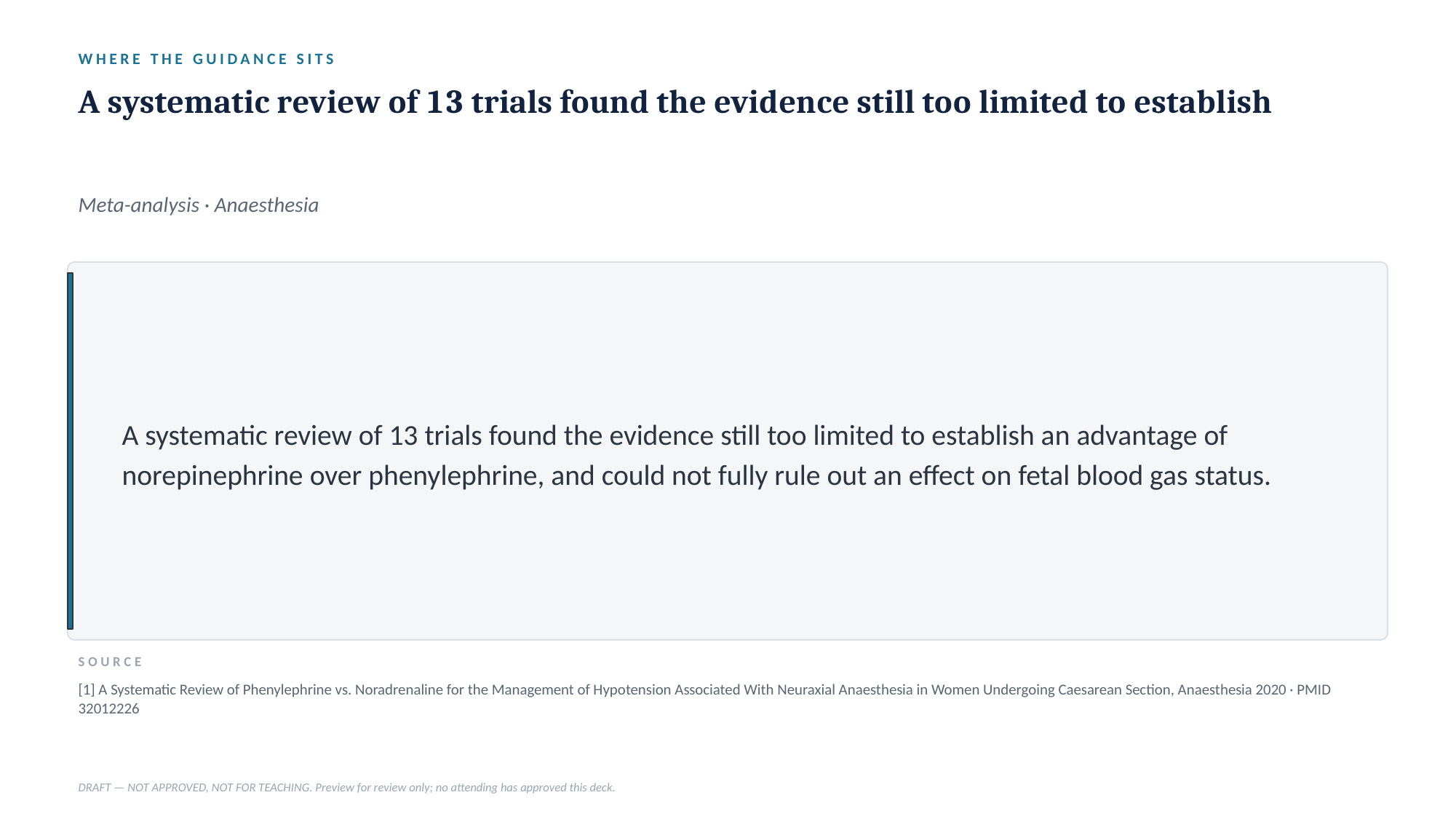

WHERE THE GUIDANCE SITS
A systematic review of 13 trials found the evidence still too limited to establish
Meta-analysis · Anaesthesia

A systematic review of 13 trials found the evidence still too limited to establish an advantage of norepinephrine over phenylephrine, and could not fully rule out an effect on fetal blood gas status.
SOURCE
[1] A Systematic Review of Phenylephrine vs. Noradrenaline for the Management of Hypotension Associated With Neuraxial Anaesthesia in Women Undergoing Caesarean Section, Anaesthesia 2020 · PMID 32012226
DRAFT — NOT APPROVED, NOT FOR TEACHING. Preview for review only; no attending has approved this deck.